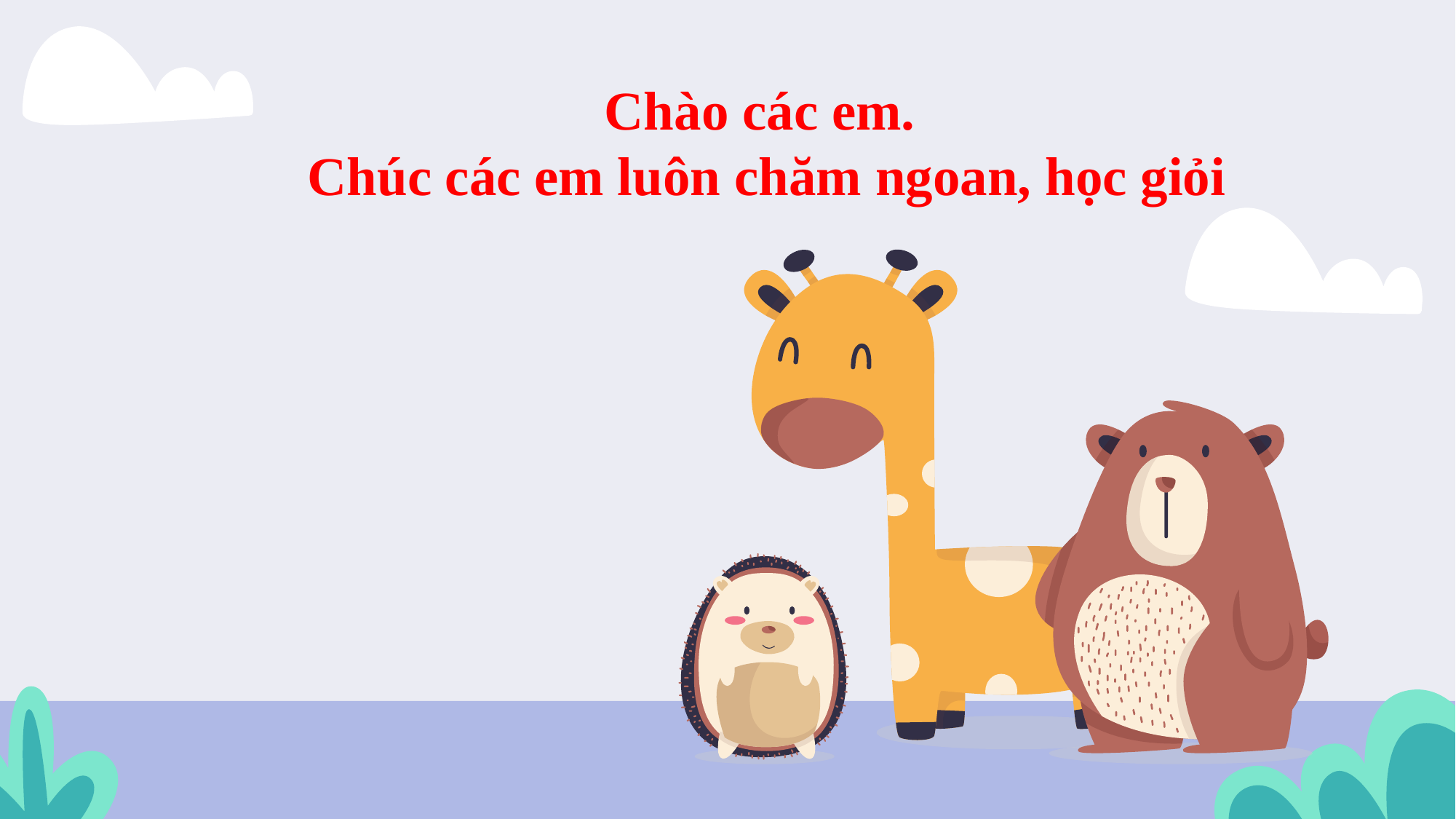

Chào các em.
Chúc các em luôn chăm ngoan, học giỏi